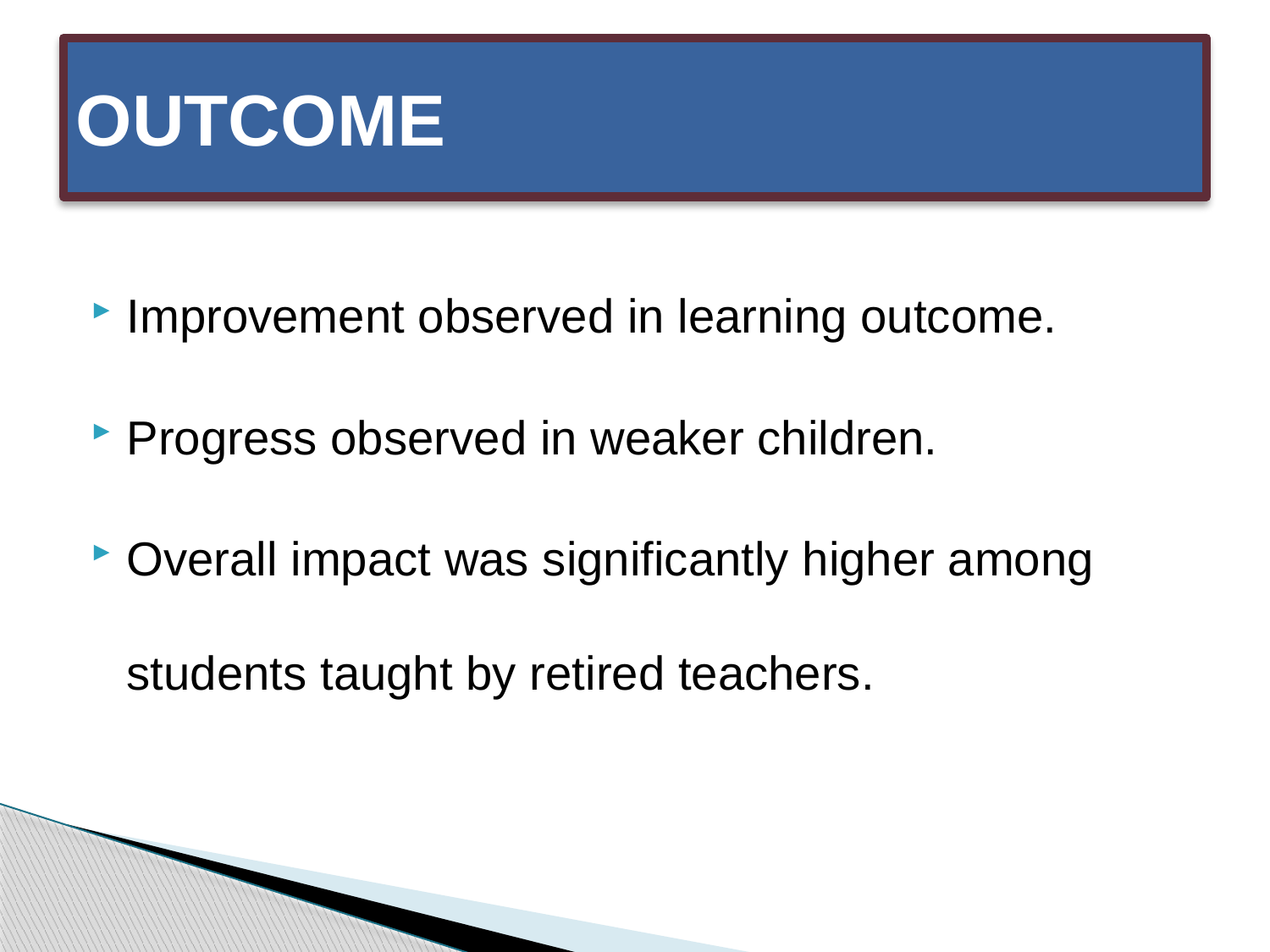

# OUTCOME
Improvement observed in learning outcome.
Progress observed in weaker children.
Overall impact was significantly higher among students taught by retired teachers.